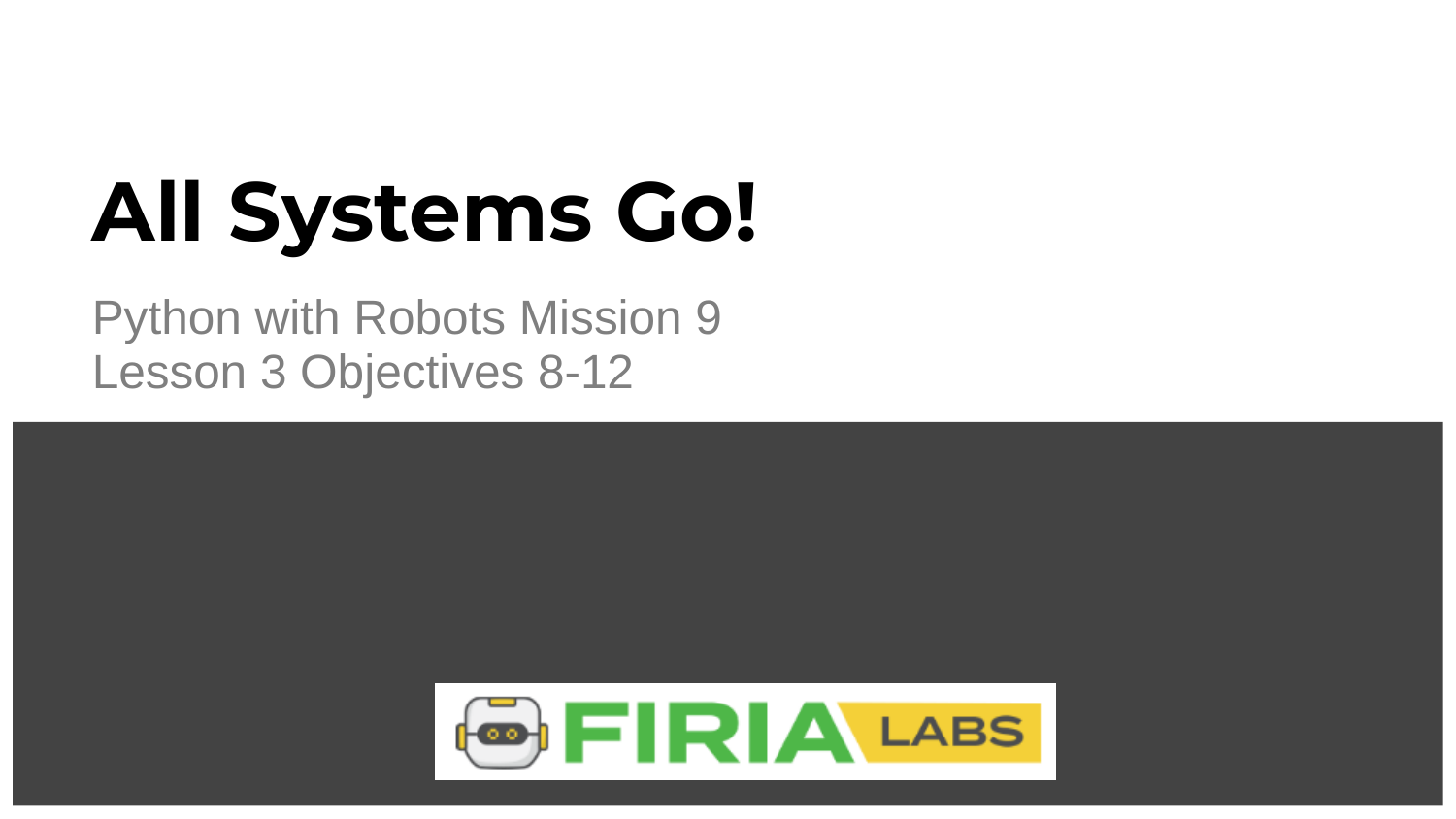

# All Systems Go!
Python with Robots Mission 9
Lesson 3 Objectives 8-12